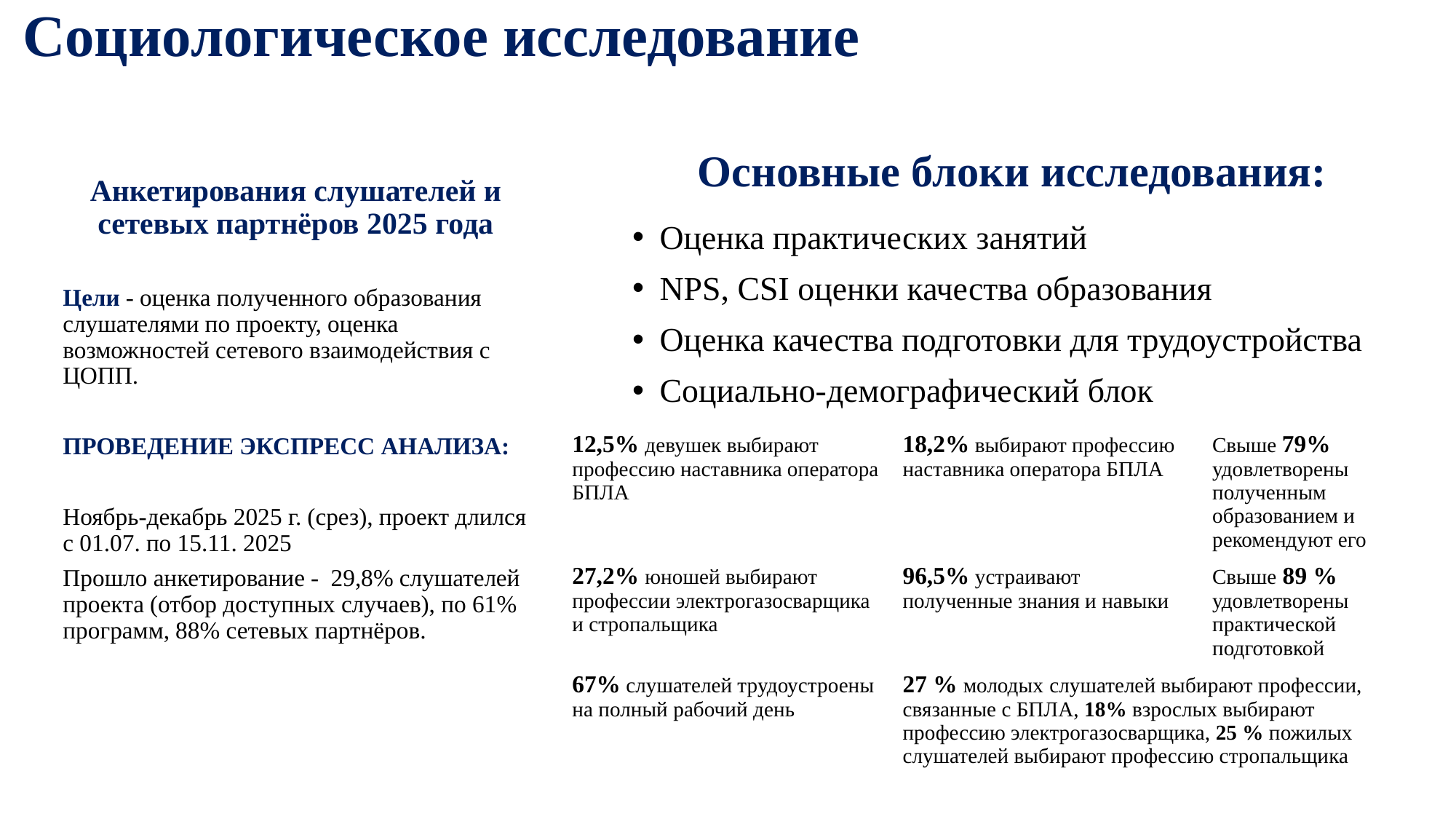

# Социологическое исследование
Анкетирования слушателей и сетевых партнёров 2025 года

Цели - оценка полученного образования  слушателями по проекту, оценка возможностей сетевого взаимодействия с ЦОПП.

ПРОВЕДЕНИЕ ЭКСПРЕСС АНАЛИЗА:

Ноябрь-декабрь 2025 г. (срез), проект длился с 01.07. по 15.11. 2025
Прошло анкетирование -  29,8% слушателей проекта (отбор доступных случаев), по 61% программ, 88% сетевых партнёров.
Основные блоки исследования:
Оценка практических занятий
NPS, CSI оценки качества образования
Оценка качества подготовки для трудоустройства
Социально-демографический блок
| 12,5% девушек выбирают профессию наставника оператора БПЛА | 18,2% выбирают профессию наставника оператора БПЛА | Свыше 79% удовлетворены полученным образованием и рекомендуют его |
| --- | --- | --- |
| 27,2% юношей выбирают профессии электрогазосварщика и стропальщика | 96,5% устраивают полученные знания и навыки | Свыше 89 % удовлетворены практической подготовкой |
| 67% слушателей трудоустроены на полный рабочий день | 27 % молодых слушателей выбирают профессии, связанные с БПЛА, 18% взрослых выбирают профессию электрогазосварщика, 25 % пожилых слушателей выбирают профессию стропальщика |  |